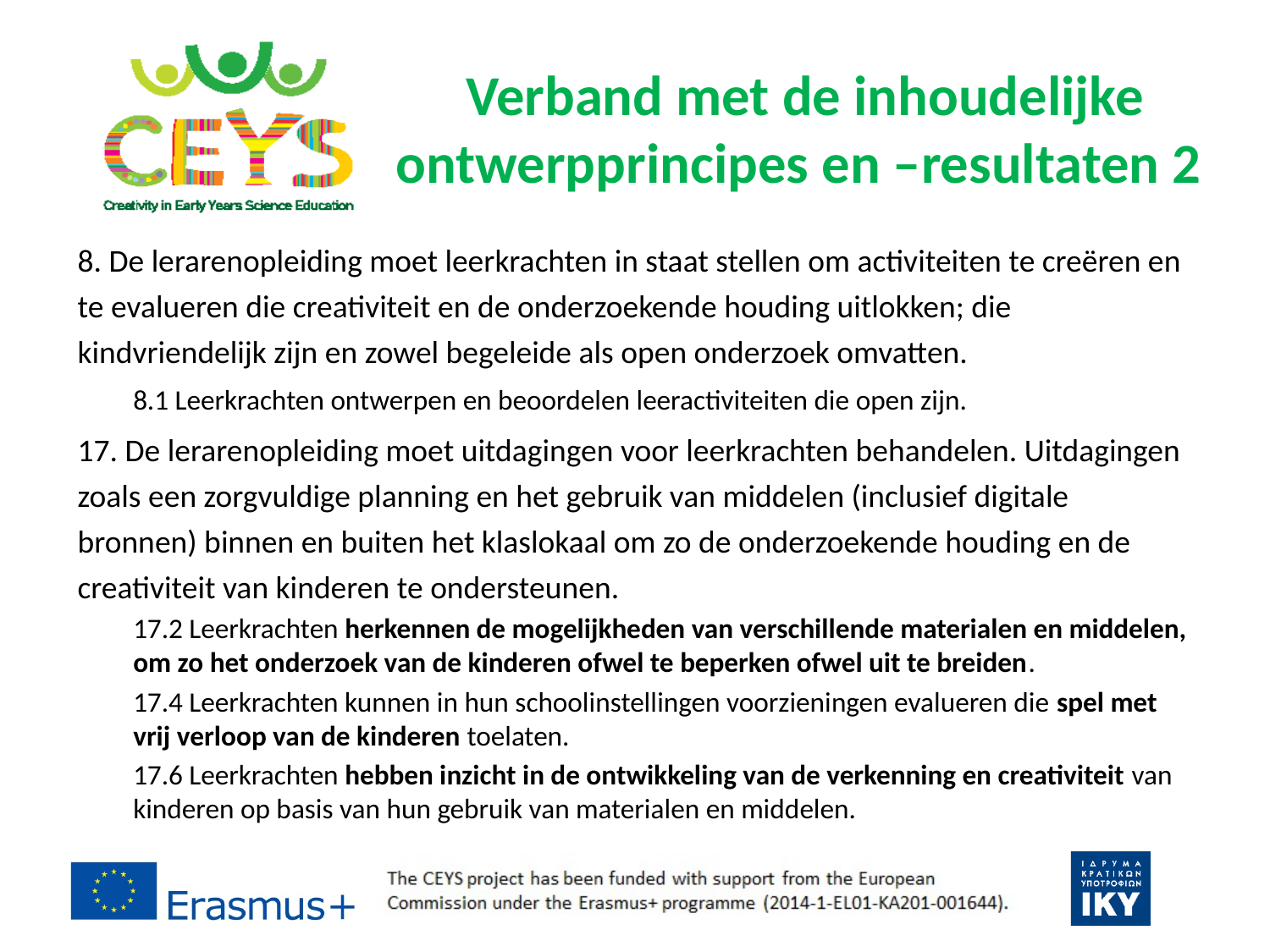

# Verband met de inhoudelijke ontwerpprincipes en –resultaten 2
8. De lerarenopleiding moet leerkrachten in staat stellen om activiteiten te creëren en te evalueren die creativiteit en de onderzoekende houding uitlokken; die kindvriendelijk zijn en zowel begeleide als open onderzoek omvatten.
8.1 Leerkrachten ontwerpen en beoordelen leeractiviteiten die open zijn.
17. De lerarenopleiding moet uitdagingen voor leerkrachten behandelen. Uitdagingen zoals een zorgvuldige planning en het gebruik van middelen (inclusief digitale bronnen) binnen en buiten het klaslokaal om zo de onderzoekende houding en de creativiteit van kinderen te ondersteunen.
17.2 Leerkrachten herkennen de mogelijkheden van verschillende materialen en middelen, om zo het onderzoek van de kinderen ofwel te beperken ofwel uit te breiden.
17.4 Leerkrachten kunnen in hun schoolinstellingen voorzieningen evalueren die spel met vrij verloop van de kinderen toelaten.
17.6 Leerkrachten hebben inzicht in de ontwikkeling van de verkenning en creativiteit van kinderen op basis van hun gebruik van materialen en middelen.